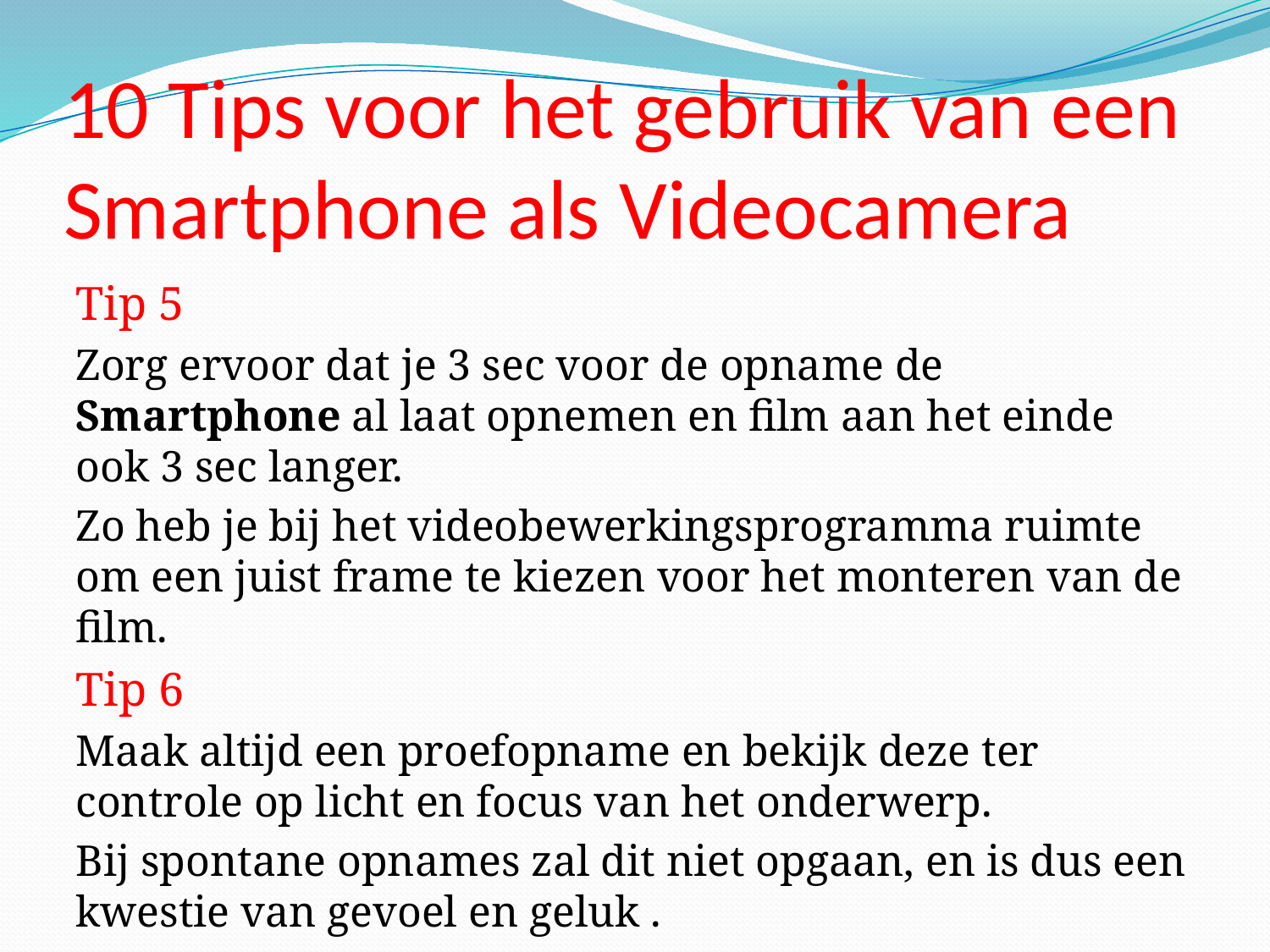

# 10 Tips voor het gebruik van een Smartphone als Videocamera
Tip 5
Zorg ervoor dat je 3 sec voor de opname de Smartphone al laat opnemen en film aan het einde ook 3 sec langer.
Zo heb je bij het videobewerkingsprogramma ruimte om een juist frame te kiezen voor het monteren van de film.
Tip 6
Maak altijd een proefopname en bekijk deze ter controle op licht en focus van het onderwerp.
Bij spontane opnames zal dit niet opgaan, en is dus een kwestie van gevoel en geluk .